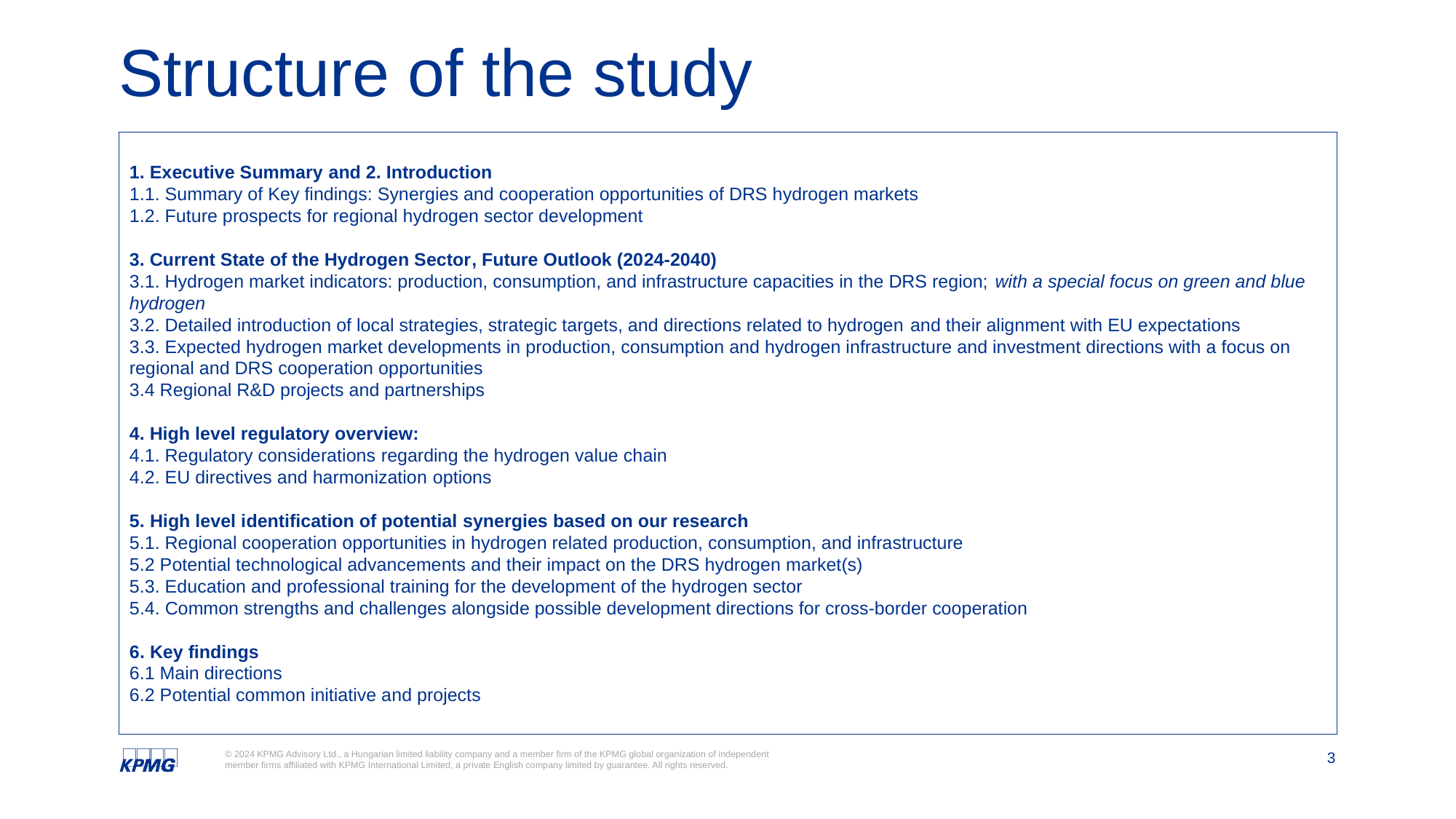

# Structure of the study
1. Executive Summary and 2. Introduction
1.1. Summary of Key findings: Synergies and cooperation opportunities of DRS hydrogen markets
1.2. Future prospects for regional hydrogen sector development

3. Current State of the Hydrogen Sector, Future Outlook (2024-2040)
3.1. Hydrogen market indicators: production, consumption, and infrastructure capacities in the DRS region; with a special focus on green and blue hydrogen
3.2. Detailed introduction of local strategies, strategic targets, and directions related to hydrogen and their alignment with EU expectations
3.3. Expected hydrogen market developments in production, consumption and hydrogen infrastructure and investment directions with a focus on regional and DRS cooperation opportunities
3.4 Regional R&D projects and partnerships

4. High level regulatory overview:
4.1. Regulatory considerations regarding the hydrogen value chain
4.2. EU directives and harmonization options
5. High level identification of potential synergies based on our research
5.1. Regional cooperation opportunities in hydrogen related production, consumption, and infrastructure
5.2 Potential technological advancements and their impact on the DRS hydrogen market(s)
5.3. Education and professional training for the development of the hydrogen sector
5.4. Common strengths and challenges alongside possible development directions for cross-border cooperation

6. Key findings
6.1 Main directions
6.2 Potential common initiative and projects